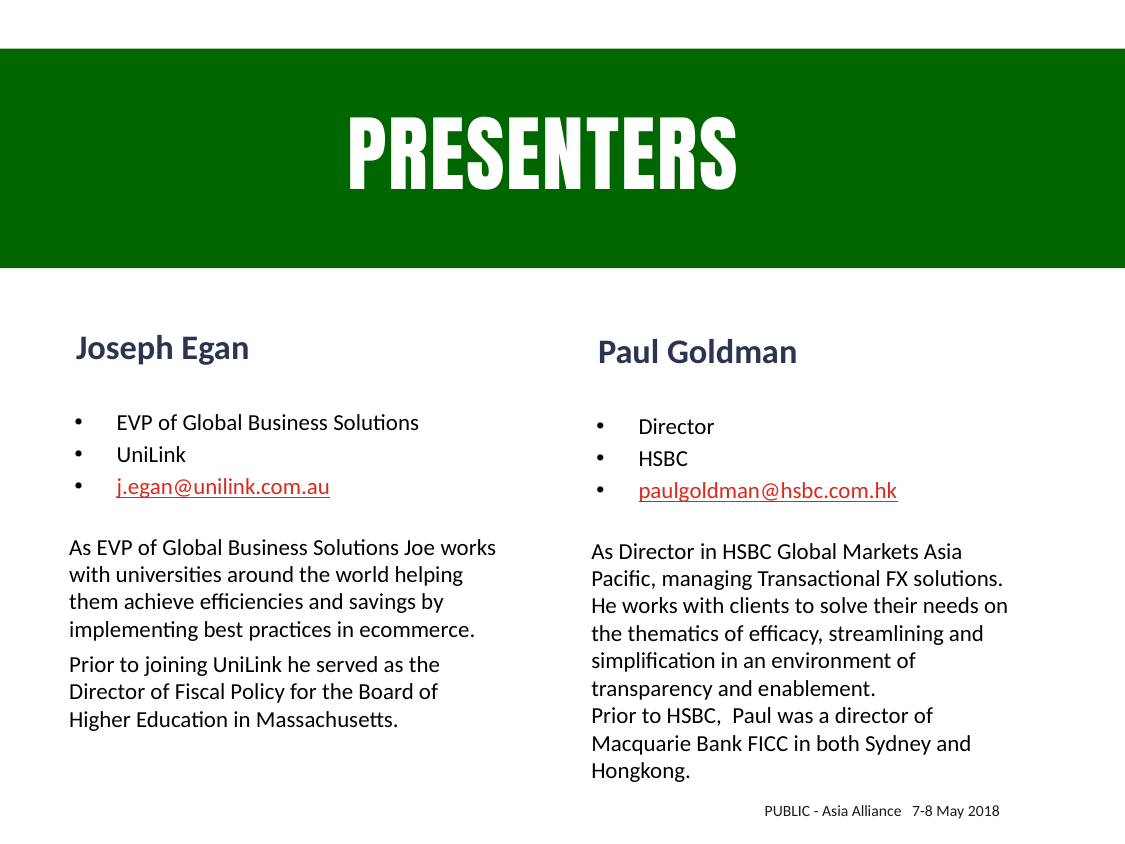

# PRESENTERS
Joseph Egan
Paul Goldman
EVP of Global Business Solutions
UniLink
j.egan@unilink.com.au

Director
HSBC
paulgoldman@hsbc.com.hk
As EVP of Global Business Solutions Joe works with universities around the world helping them achieve efficiencies and savings by implementing best practices in ecommerce.

Prior to joining UniLink he served as the Director of Fiscal Policy for the Board of Higher Education in Massachusetts.
As Director in HSBC Global Markets Asia Pacific, managing Transactional FX solutions.  He works with clients to solve their needs on the thematics of efficacy, streamlining and simplification in an environment of transparency and enablement.
Prior to HSBC,  Paul was a director of Macquarie Bank FICC in both Sydney and Hongkong.

PUBLIC - Asia Alliance   7-8 May 2018